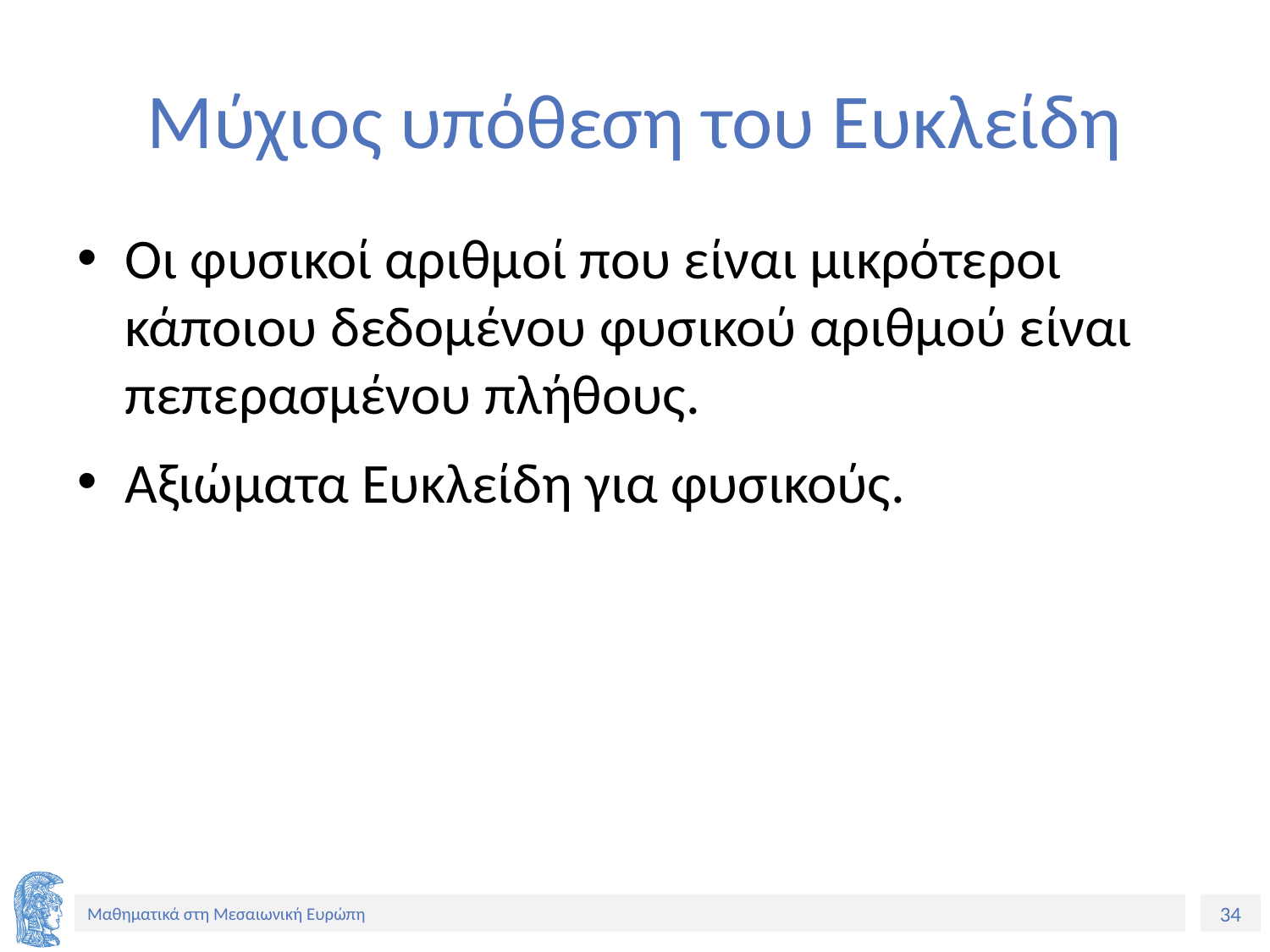

# Μύχιος υπόθεση του Ευκλείδη
Οι φυσικοί αριθμοί που είναι μικρότεροι κάποιου δεδομένου φυσικού αριθμού είναι πεπερασμένου πλήθους.
Αξιώματα Ευκλείδη για φυσικούς.